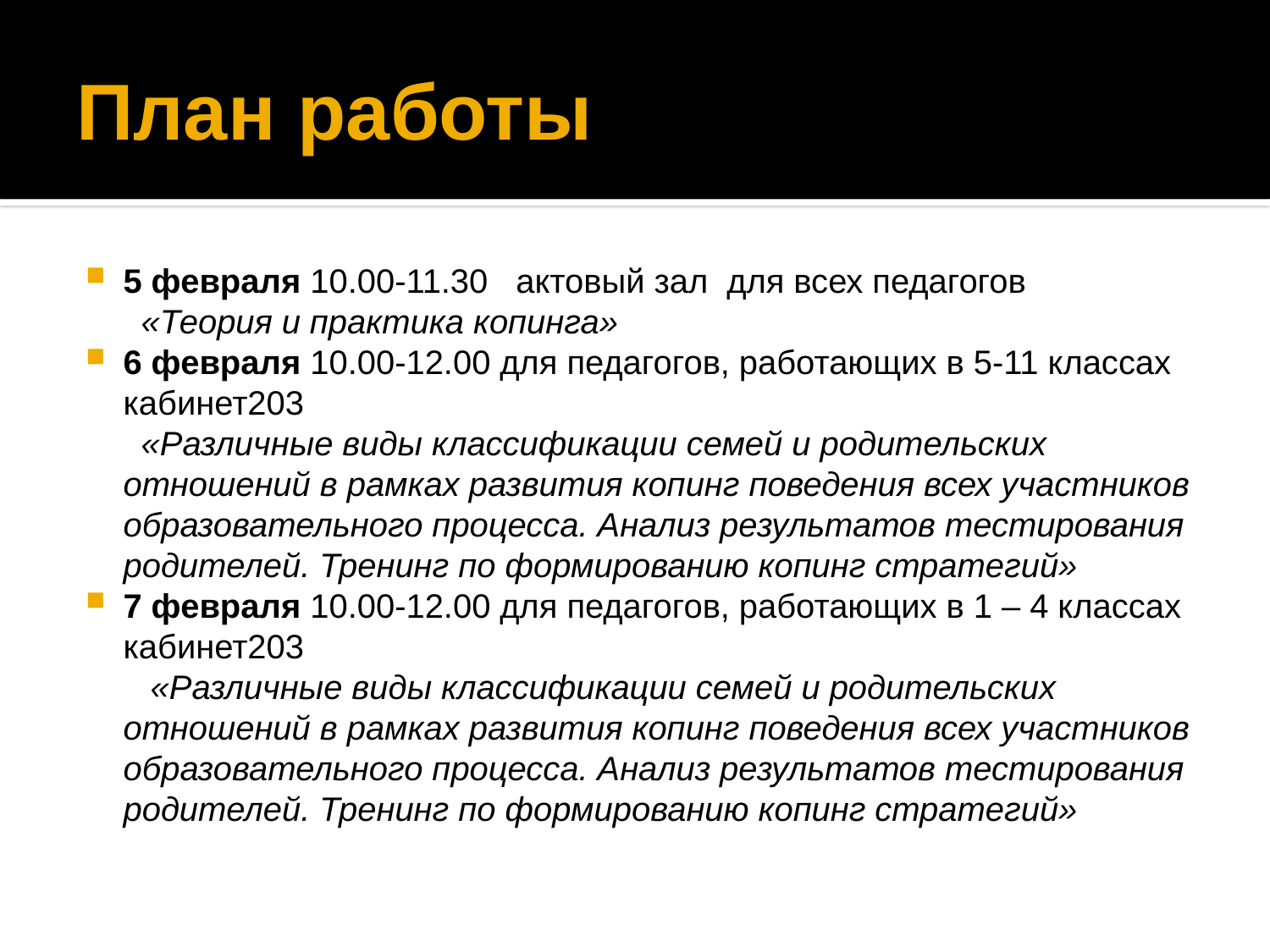

# План работы
5 февраля 10.00-11.30   актовый зал  для всех педагогов
      «Теория и практика копинга»
6 февраля 10.00-12.00 для педагогов, работающих в 5-11 классах кабинет203
      «Различные виды классификации семей и родительских отношений в рамках развития копинг поведения всех участников образовательного процесса. Анализ результатов тестирования родителей. Тренинг по формированию копинг стратегий»
7 февраля 10.00-12.00 для педагогов, работающих в 1 – 4 классах кабинет203
       «Различные виды классификации семей и родительских отношений в рамках развития копинг поведения всех участников образовательного процесса. Анализ результатов тестирования родителей. Тренинг по формированию копинг стратегий»